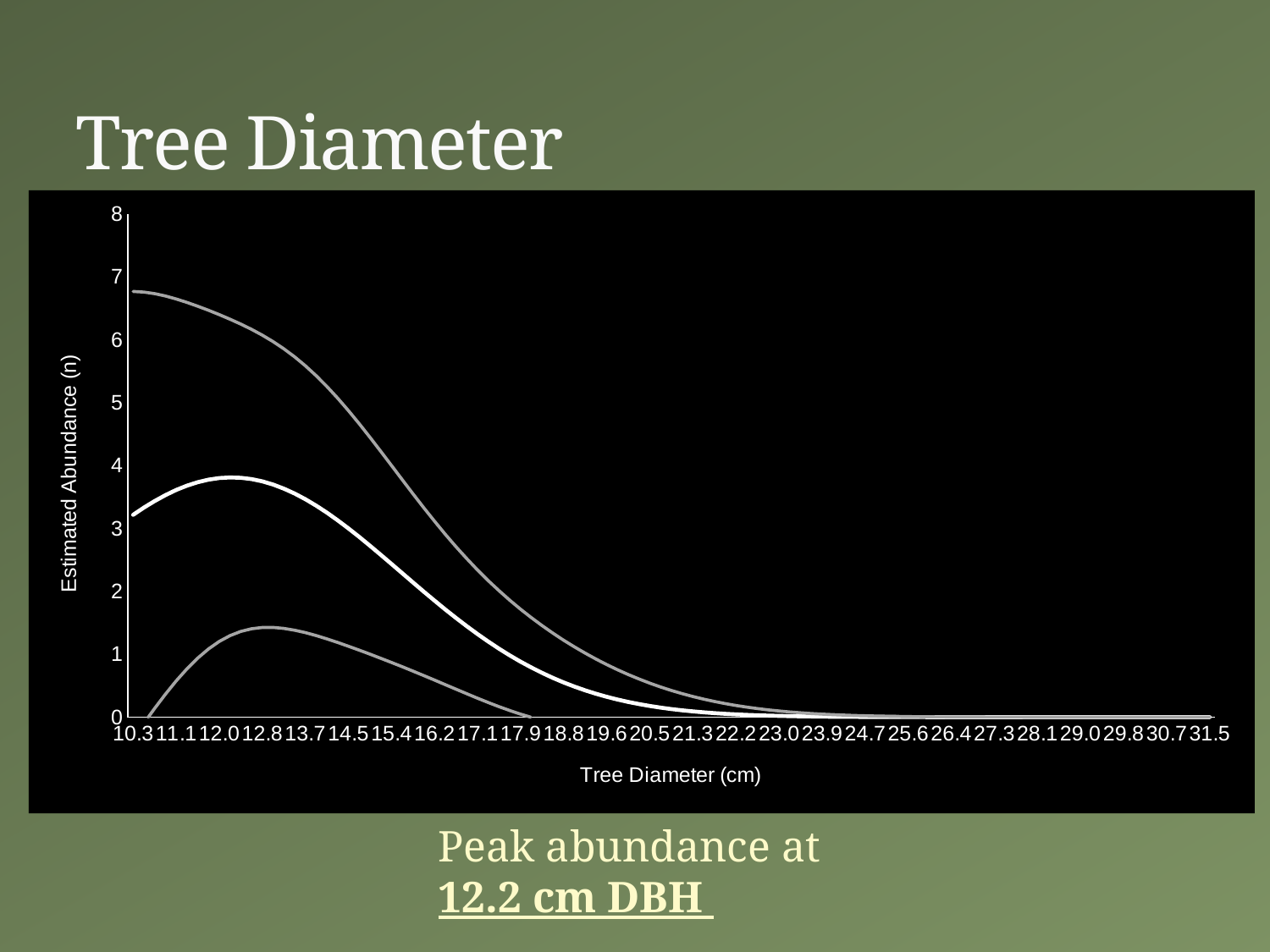

# Tree Diameter

### Chart

| Category | 13:Lambda | LCI | UCI |
|---|---|---|---|
| 10.29024999993656 | 3.217098792732114 | -0.335741501185714 | 6.76993908664994 |
| 10.502634999938881 | 3.332069730733596 | -0.0952197164537334 | 6.75935917792093 |
| 10.71501999994118 | 3.437157754363077 | 0.140077521956015 | 6.73423798677014 |
| 10.9274049999435 | 3.531185384356687 | 0.36542952613862 | 6.69694124257475 |
| 11.13978999994581 | 3.613077046690676 | 0.576315105809868 | 6.64983898757148 |
| 11.352174999948121 | 3.681879892816433 | 0.76862948581749 | 6.595130299815371 |
| 11.56455999995042 | 3.736781298199346 | 0.938908149147523 | 6.53465444725117 |
| 11.776944999952731 | 3.77712542096566 | 1.084541978693561 | 6.46970886323776 |
| 11.98932999995505 | 3.80242635134588 | 1.20394718678798 | 6.40090551590378 |
| 12.20171499995735 | 3.812377384609221 | 1.296653870635321 | 6.328100898583129 |
| 12.414099999959671 | 3.806857594041959 | 1.363293435437572 | 6.250421752646346 |
| 12.626484999961979 | 3.785934070296954 | 1.405471881346258 | 6.166396259247646 |
| 12.838869999964301 | 3.7498607540912 | 1.425553280181091 | 6.074168228001307 |
| 13.0512549999666 | 3.699072967030924 | 1.426389456235044 | 5.971756477826805 |
| 13.26363999996892 | 3.634179082252173 | 1.411042553704434 | 5.857315610799905 |
| 13.476024999971219 | 3.555948311164538 | 1.382540141667837 | 5.72935648066124 |
| 13.688409999973519 | 3.465294961652403 | 1.343685599808276 | 5.586904323496531 |
| 13.90079499997583 | 3.363261769337418 | 1.296932763420346 | 5.429590775254488 |
| 14.11317999997814 | 3.25099857984301 | 1.24431883272062 | 5.257678326965396 |
| 14.32556499998045 | 3.129742143990047 | 1.187447235220985 | 5.072037052759109 |
| 14.537949999982761 | 3.00079302905631 | 1.127506297380564 | 4.874079760732054 |
| 14.750334999985069 | 2.86549174697361 | 1.065313320842617 | 4.6656701731046 |
| 14.962719999987399 | 2.725197304556001 | 1.001376381850953 | 4.449018227261048 |
| 15.175104999989699 | 2.581264186045199 | 0.935965028853476 | 4.226563343236922 |
| 15.38748999999201 | 2.435020299465348 | 0.869185865140957 | 4.00085473378974 |
| 15.599874999994309 | 2.287749058798535 | 0.801060310703667 | 3.774437806893402 |
| 15.81225999999663 | 2.14067092886392 | 0.731598693707088 | 3.549743164020748 |
| 16.02464499999893 | 1.994927201062155 | 0.660867935203234 | 3.328986466921078 |
| 16.237030000001241 | 1.851569107657566 | 0.589049804080418 | 3.114088411234714 |
| 16.449415000003551 | 1.71154534061534 | 0.516481361603922 | 2.906609319626757 |
| 16.661800000005861 | 1.575696462113499 | 0.443676822443593 | 2.707716101783406 |
| 16.874185000008179 | 1.444749174156418 | 0.371323870911434 | 2.518174477401402 |
| 17.086570000010489 | 1.319313321792501 | 0.300255128491951 | 2.338371515093051 |
| 17.2989550000128 | 1.199883578543612 | 0.231399269485944 | 2.16836788760128 |
| 17.5113400000151 | 1.086841030196536 | 0.165716349635282 | 2.00796571075779 |
| 17.72372500001741 | 0.980456948860297 | 0.1041283372696 | 1.856785560450996 |
| 17.93611000001972 | 0.880900371175399 | 0.0474559014845185 | 1.71434484086628 |
| 18.148495000022031 | 0.788243935138748 | -0.00363365023540152 | 1.580121520512898 |
| 18.360880000024341 | 0.702473833619991 | -0.0486591399798325 | 1.453606807219814 |
| 18.573265000026659 | 0.623498534144704 | -0.0873408567746673 | 1.334337925064075 |
| 18.78565000002893 | 0.551158224287161 | -0.11959887342939 | 1.221915322003712 |
| 18.998035000031269 | 0.485235779659527 | -0.145537416795268 | 1.116008976114322 |
| 19.210420000033579 | 0.425466256849368 | -0.165420735160477 | 1.016353248859212 |
| 19.42280500003589 | 0.371546340829054 | -0.179643431933937 | 0.922736113592046 |
| 19.6351900000382 | 0.323144317762219 | -0.188698492698074 | 0.834987128222513 |
| 19.847575000040511 | 0.27990834735426 | -0.193146210476423 | 0.752962905184942 |
| 20.059960000042821 | 0.241474194848424 | -0.193585208438779 | 0.676533598135628 |
| 20.272345000045121 | 0.207472911482331 | -0.190626833468616 | 0.605572656433278 |
| 20.484730000047421 | 0.177536485991991 | -0.184873593895408 | 0.539946565879391 |
| 20.697115000049749 | 0.151303685460471 | -0.176901804959096 | 0.479509175880039 |
| 20.909500000052059 | 0.128424298553262 | -0.167248335447723 | 0.424096932554248 |
| 21.12188500005437 | 0.108562648776715 | -0.156401131830689 | 0.373526429384118 |
| 21.33427000005668 | 0.091400659345299 | -0.144793396490494 | 0.327594715181092 |
| 21.546655000059001 | 0.0766397439372299 | -0.132800608780998 | 0.286080096655457 |
| 21.75904000006128 | 0.0640021088726978 | -0.120740034849918 | 0.248744252595313 |
| 21.971425000063611 | 0.0532317015935445 | -0.108872502586623 | 0.215335905773712 |
| 22.183810000065911 | 0.0440942469127548 | -0.0974053874542424 | 0.185593881279752 |
| 22.396195000068229 | 0.0363771925971431 | -0.086497070082087 | 0.159251455276373 |
| 22.608580000070539 | 0.0298890605563011 | -0.0762619003194048 | 0.136040021432007 |
| 22.820965000072849 | 0.0244585584159162 | -0.0667755889107128 | 0.115692705742545 |
| 23.03335000007516 | 0.0199335714196354 | -0.0580809032408311 | 0.0979480460801019 |
| 23.24573500007746 | 0.016179877262181 | -0.0501930841248521 | 0.0825528386492142 |
| 23.458120000079781 | 0.0130797916054266 | -0.0431050232505056 | 0.0692646064613588 |
| 23.670505000082098 | 0.0105308177185303 | -0.036792178790491 | 0.0578538142275517 |
| 23.882890000084409 | 0.00844421383586465 | -0.0312168710333126 | 0.0481052987050419 |
| 24.095275000086708 | 0.00674360051168749 | -0.0263320813122096 | 0.0398192823355846 |
| 24.307660000089019 | 0.00536364851471159 | -0.0220848077499963 | 0.0328121047794195 |
| 24.520045000091329 | 0.00424878019706179 | -0.0184187383970905 | 0.0269162987912141 |
| 24.732430000093629 | 0.00335199905218235 | -0.0152765517867637 | 0.0219805498911284 |
| 24.94481500009595 | 0.00263377932016714 | -0.0126016568429229 | 0.0178692154832571 |
| 25.157200000098261 | 0.00206105863787755 | -0.0103395273262386 | 0.0144616446019937 |
| 25.369585000100571 | 0.00160633817750884 | -0.00843870638867751 | 0.0116513827436952 |
| 25.581970000102881 | 0.00124686518367943 | -0.00685144346203671 | 0.00934517382939557 |
| 25.794355000105181 | 0.00096391219153254 | -0.00553407839531688 | 0.00746190277838195 |
| 26.006740000107499 | 0.000742149396413656 | -0.00444723645022472 | 0.00593153524305203 |
| 26.219125000109809 | 0.000569089607903427 | -0.00355581286020098 | 0.00469399207600783 |
| 26.431510000112119 | 0.000434615930108738 | -0.00282886545173698 | 0.00369809731195446 |
| 26.64389500011443 | 0.000330572351199744 | -0.00223939072947324 | 0.00290053543187273 |
| 26.85628000011674 | 0.000250416449558511 | -0.00176404299264336 | 0.00226487589176038 |
| 27.06866500011904 | 0.00018892735734977 | -0.00138282438094747 | 0.00176067909564701 |
| 27.281050000121319 | 0.000141958942917896 | -0.00107874606877465 | 0.00136266395461044 |
| 27.493435000123629 | 0.000106234626259208 | -0.000837490463771501 | 0.00104995971628992 |
| 27.705820000125939 | 7.91781498840218e-05 | -0.000647087456620207 | 0.000805443756388251 |
| 27.918205000128289 | 5.87732935792774e-05 | -0.000497600565417208 | 0.000615147152575763 |
| 28.130590000130599 | 4.34500596344391e-05 | -0.000380842750511296 | 0.000467742869780175 |
| 28.34297500013291 | 3.19916509619264e-05 | -0.000290114163887954 | 0.000354097465811807 |
| 28.555360000135209 | 2.34594779021307e-05 | -0.000219968604952082 | 0.000266887560756344 |
| 28.76774500013752 | 1.71330901971458e-05 | -0.000166008829767247 | 0.000200275010161539 |
| 28.980130000139798 | 1.24620359010583e-05 | -0.000124706771996571 | 0.000149630843798687 |
| 29.192515000142141 | 9.02771204982441e-06 | -9.32493144672662e-05 | 0.000111304738566915 |
| 29.404900000144458 | 6.51331477926063e-06 | -6.94075400402297e-05 | 8.24341695987509e-05 |
| 29.617285000146769 | 4.68017815438923e-06 | -5.14258232874513e-05 | 6.07861795962298e-05 |
| 29.829670000149079 | 3.34933120643887e-06 | -3.79294441460588e-05 | 4.46281065589365e-05 |
| 30.04205500015139 | 2.3872052550606e-06 | -2.78483829989623e-05 | 3.26227935090835e-05 |
| 30.254440000153689 | 1.69455946701037e-06 | -2.0354387245211e-05 | 2.37435061792317e-05 |
| 30.46682500015601 | 1.1980074958475e-06 | -1.48100775214577e-05 | 1.72060925131527e-05 |
| 30.679210000158321 | 8.43525511998959e-07 | -1.07276423452561e-05 | 1.24146933692541e-05 |
| 30.891595000160631 | 5.91523884144597e-07 | -7.73578146641149e-06 | 8.9188292347007e-06 |
| 31.103980000162931 | 4.1312551368046e-07 | -5.55345023933818e-06 | 6.3797012666991e-06 |
| 31.316365000165241 | 2.87360932535344e-07 | -3.96904436138691e-06 | 4.5437662264576e-06 |
| 31.52875000016752 | 1.99071366548526e-07 | -2.82408586647856e-06 | 3.22222859957562e-06 |
Peak abundance at
12.2 cm DBH